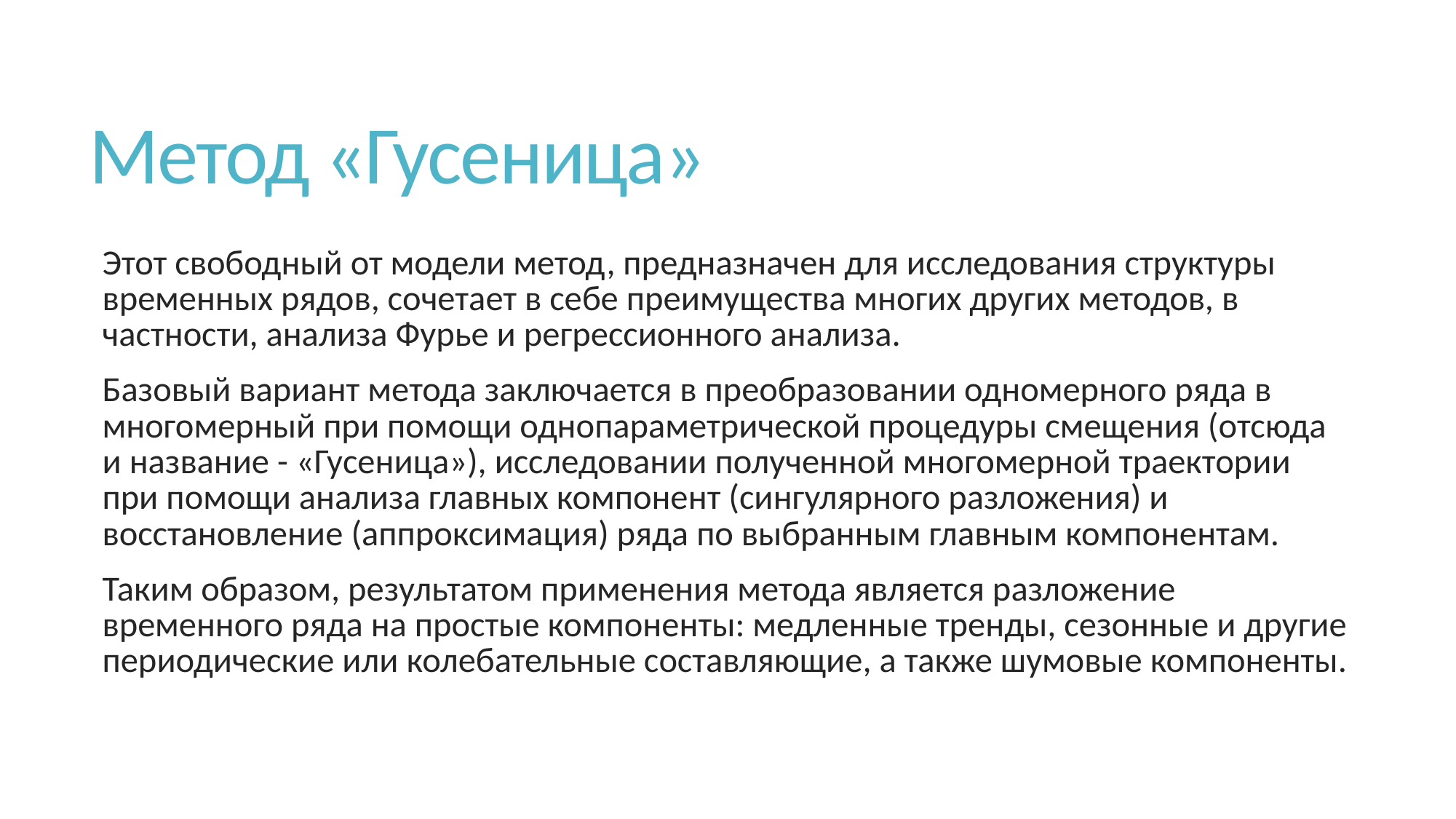

# Метод «Гусеница»
Этот свободный от модели метод, предназначен для исследования структуры временных рядов, сочетает в себе преимущества многих других методов, в частности, анализа Фурье и регрессионного анализа.
Базовый вариант метода заключается в преобразовании одномерного ряда в многомерный при помощи однопараметрической процедуры смещения (отсюда и название - «Гусеница»), исследовании полученной многомерной траектории при помощи анализа главных компонент (сингулярного разложения) и восстановление (аппроксимация) ряда по выбранным главным компонентам.
Таким образом, результатом применения метода является разложение временного ряда на простые компоненты: медленные тренды, сезонные и другие периодические или колебательные составляющие, а также шумовые компоненты.